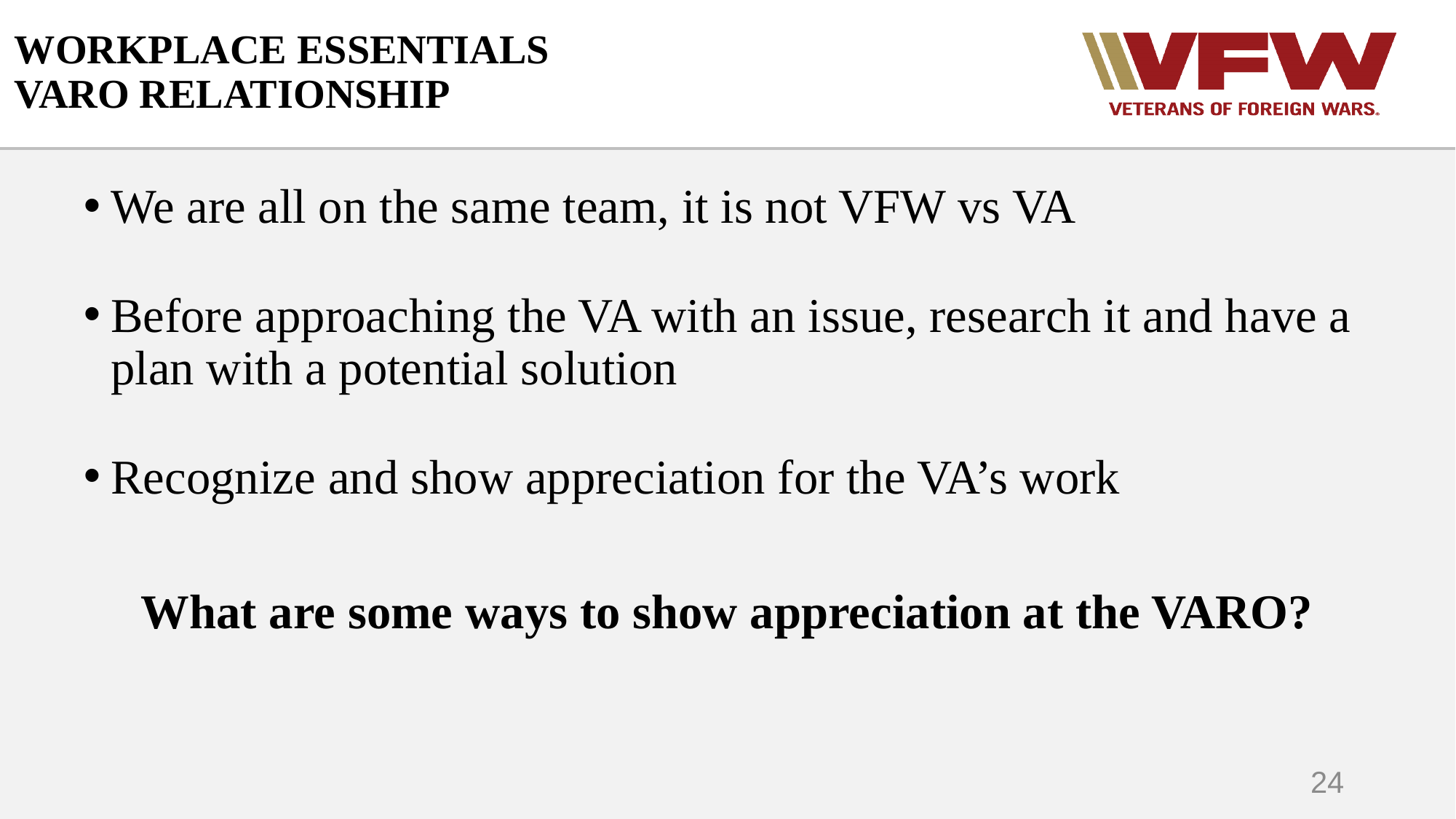

# WORKPLACE ESSENTIALS                               VARO RELATIONSHIP
We are all on the same team, it is not VFW vs VA

Before approaching the VA with an issue, research it and have a plan with a potential solution

Recognize and show appreciation for the VA’s work

What are some ways to show appreciation at the VARO?
24